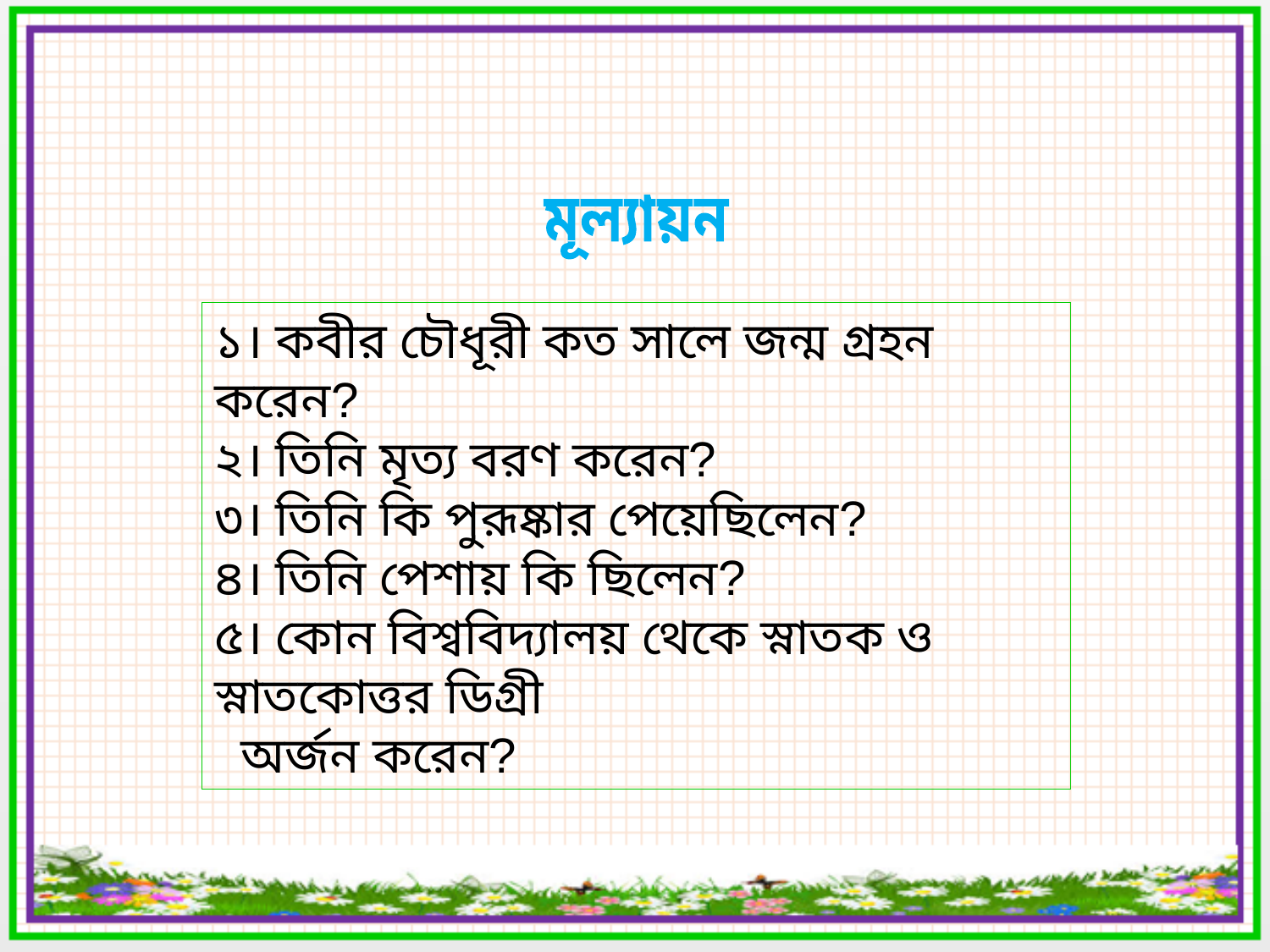

মূল্যায়ন
১। কবীর চৌধূরী কত সালে জন্ম গ্রহন করেন?
২। তিনি মৃত্য বরণ করেন?
৩। তিনি কি পুরূষ্কার পেয়েছিলেন?
৪। তিনি পেশায় কি ছিলেন?
৫। কোন বিশ্ববিদ্যালয় থেকে স্নাতক ও স্নাতকোত্তর ডিগ্রী
  অর্জন করেন?